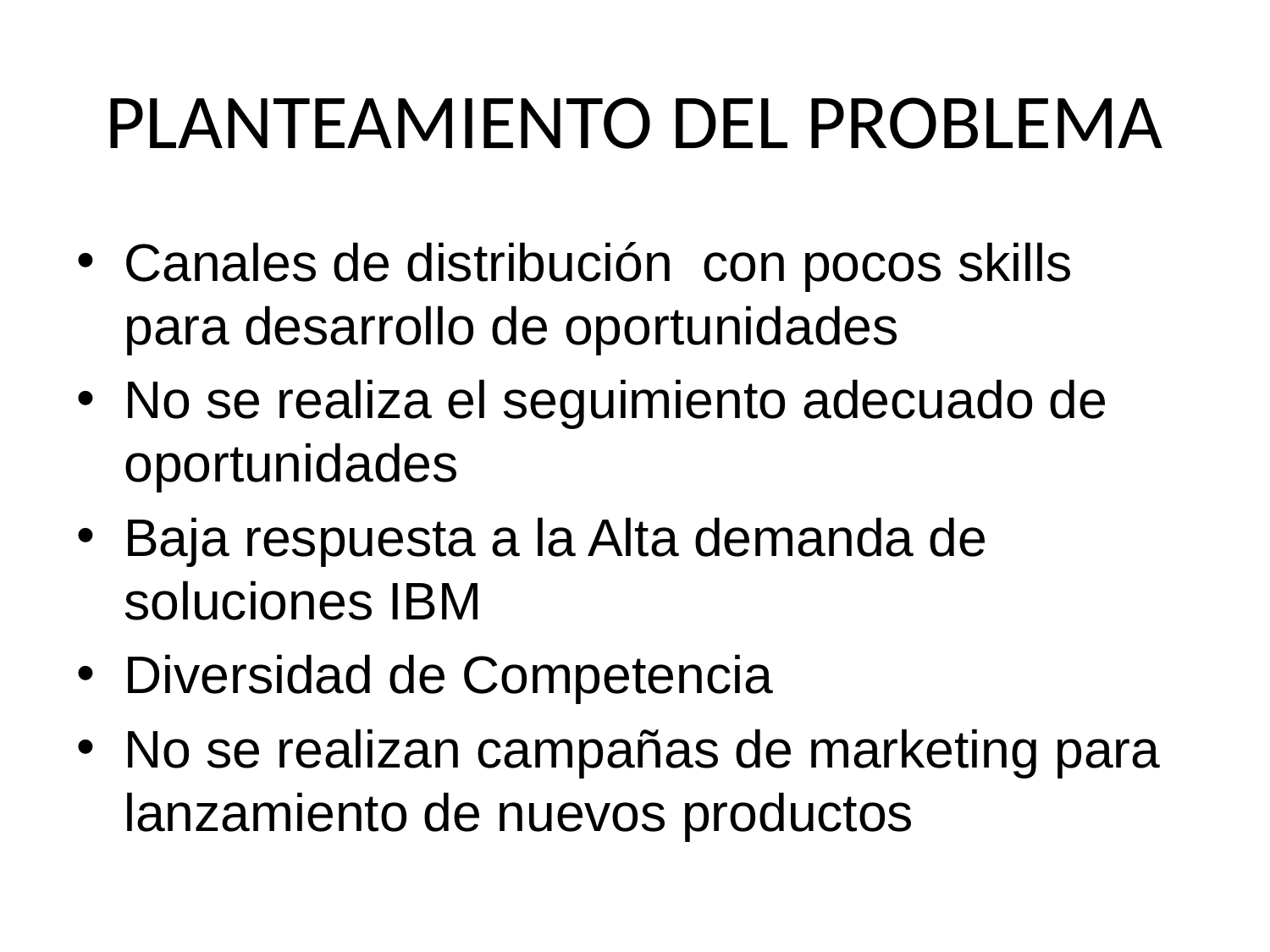

# PLANTEAMIENTO DEL PROBLEMA
Canales de distribución  con pocos skills para desarrollo de oportunidades
No se realiza el seguimiento adecuado de oportunidades
Baja respuesta a la Alta demanda de soluciones IBM
Diversidad de Competencia
No se realizan campañas de marketing para lanzamiento de nuevos productos